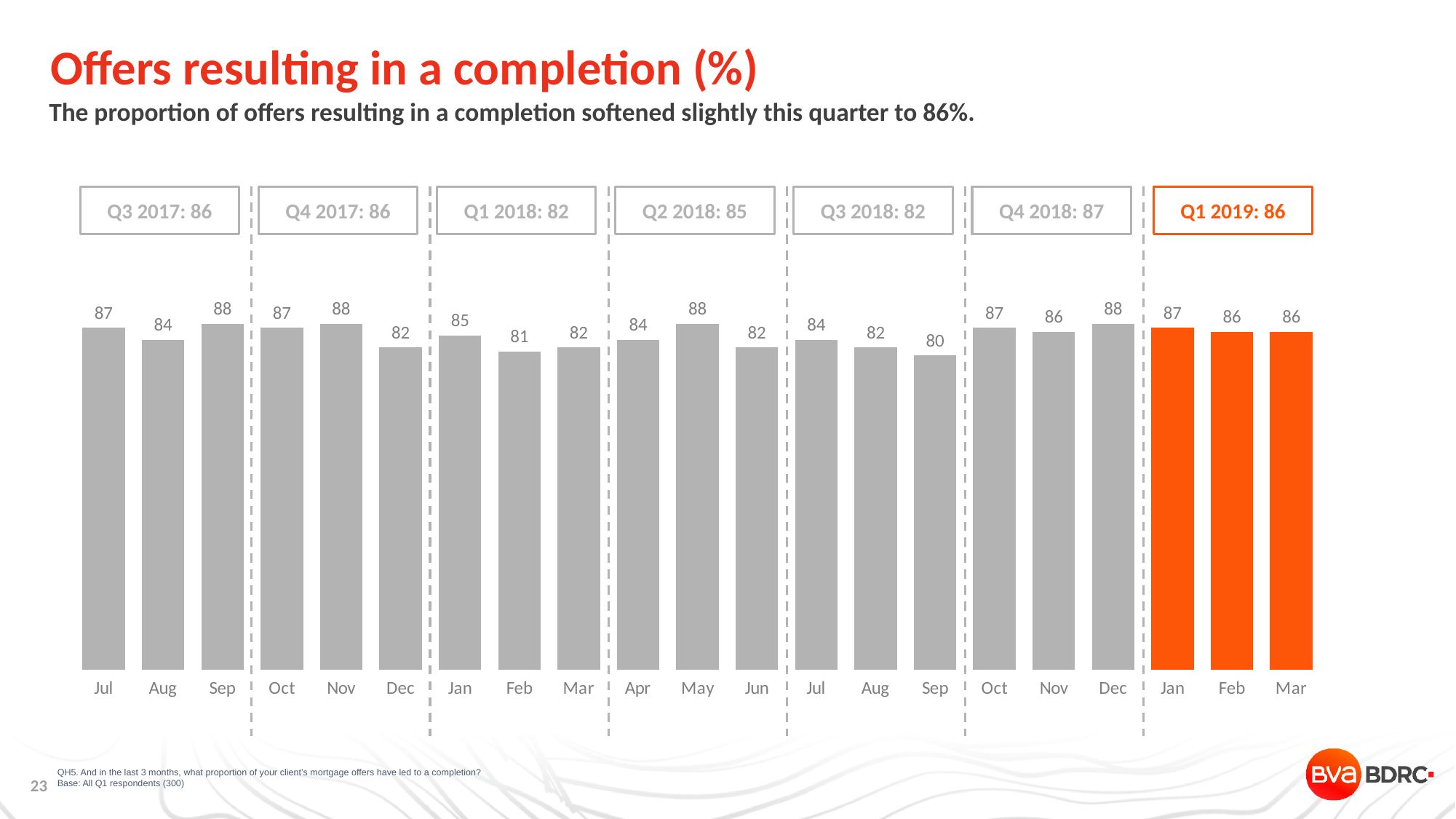

# Offers resulting in a completion (%)
The proportion of offers resulting in a completion softened slightly this quarter to 86%.
Q3 2017: 86
Q4 2017: 86
Q1 2018: 82
Q2 2018: 85
Q3 2018: 82
Q4 2018: 87
Q1 2019: 86

### Chart

| Category |  |
|---|---|
| Jul | 87.0 |
| Aug | 84.0 |
| Sep | 88.0 |
| Oct | 87.0 |
| Nov | 88.0 |
| Dec | 82.0 |
| Jan | 85.0 |
| Feb | 81.0 |
| Mar | 82.0 |
| Apr | 84.0 |
| May | 88.0 |
| Jun | 82.0 |
| Jul | 84.0 |
| Aug | 82.0 |
| Sep | 80.0 |
| Oct | 87.0 |
| Nov | 86.0 |
| Dec | 88.0 |
| Jan | 87.0 |
| Feb | 86.0 |
| Mar | 86.0 |
QH5. And in the last 3 months, what proportion of your client’s mortgage offers have led to a completion?
Base: All Q1 respondents (300)